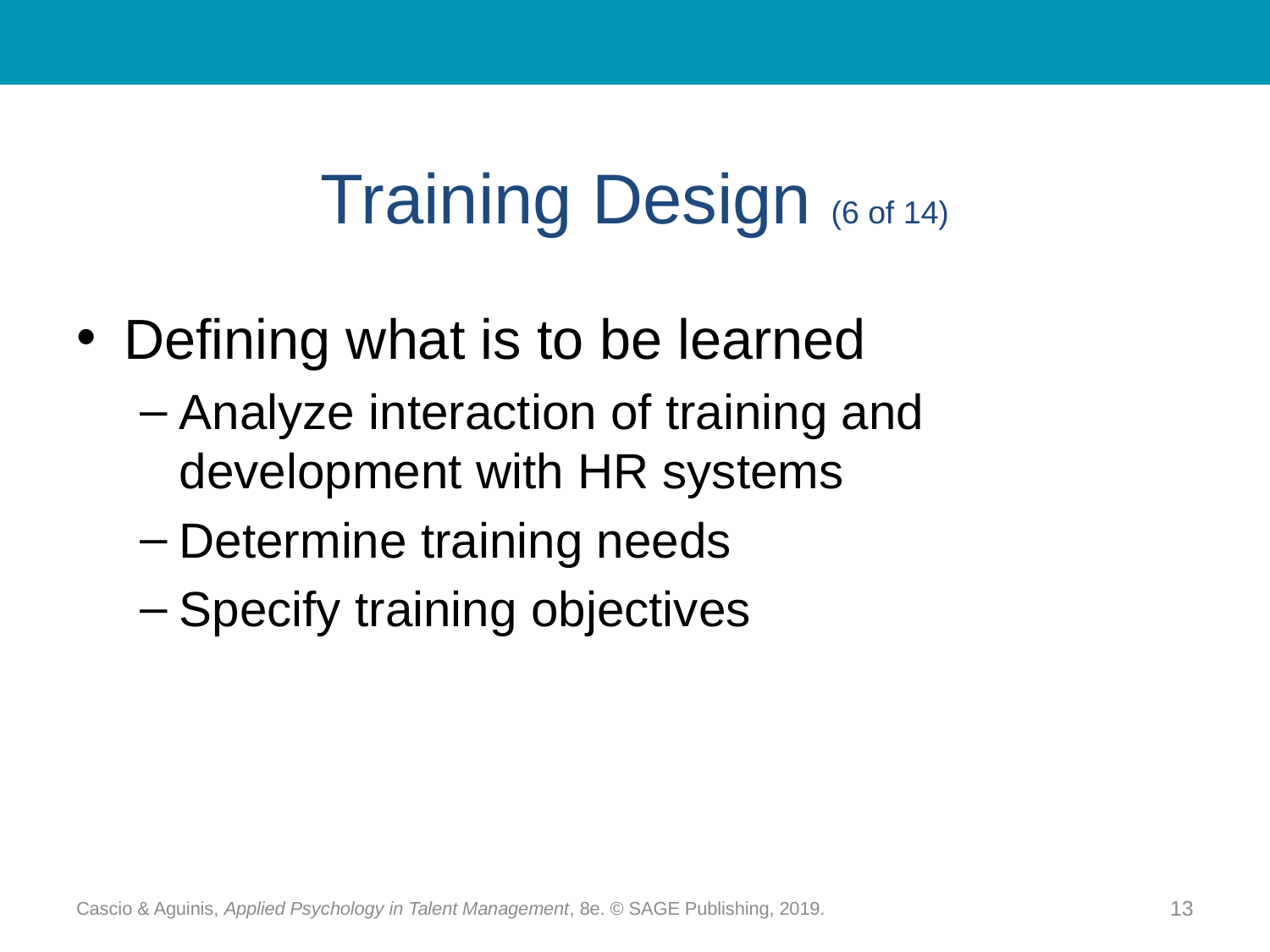

# Training Design (6 of 14)
Defining what is to be learned
Analyze interaction of training and development with HR systems
Determine training needs
Specify training objectives
Cascio & Aguinis, Applied Psychology in Talent Management, 8e. © SAGE Publishing, 2019.
13